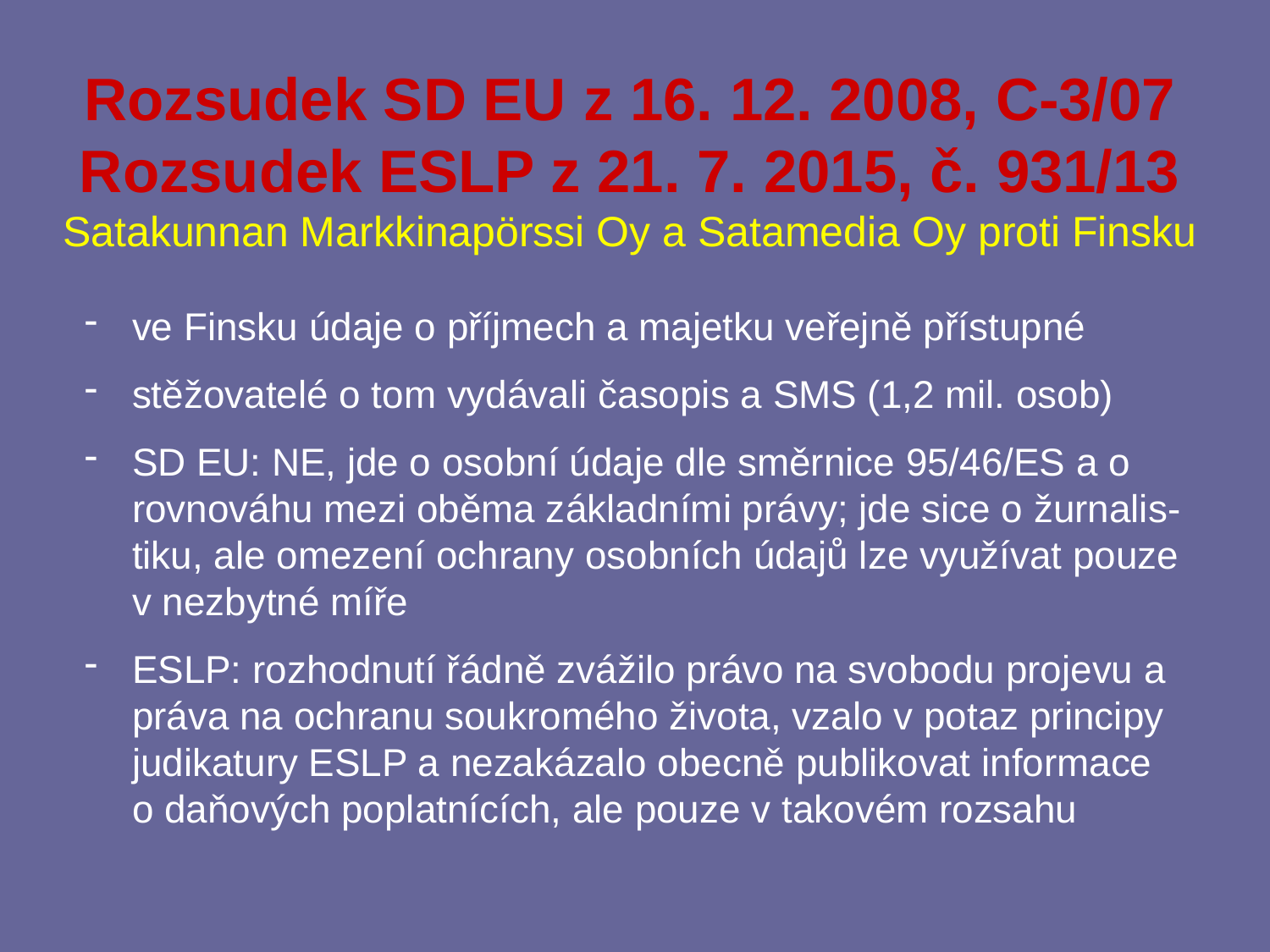

# Rozsudek SD EU z 16. 12. 2008, C-3/07 Rozsudek ESLP z 21. 7. 2015, č. 931/13 Satakunnan Markkinapörssi Oy a Satamedia Oy proti Finsku
ve Finsku údaje o příjmech a majetku veřejně přístupné
stěžovatelé o tom vydávali časopis a SMS (1,2 mil. osob)
SD EU: NE, jde o osobní údaje dle směrnice 95/46/ES a o rovnováhu mezi oběma základními právy; jde sice o žurnalis-tiku, ale omezení ochrany osobních údajů lze využívat pouze v nezbytné míře
ESLP: rozhodnutí řádně zvážilo právo na svobodu projevu a práva na ochranu soukromého života, vzalo v potaz principy judikatury ESLP a nezakázalo obecně publikovat informace   o daňových poplatnících, ale pouze v takovém rozsahu